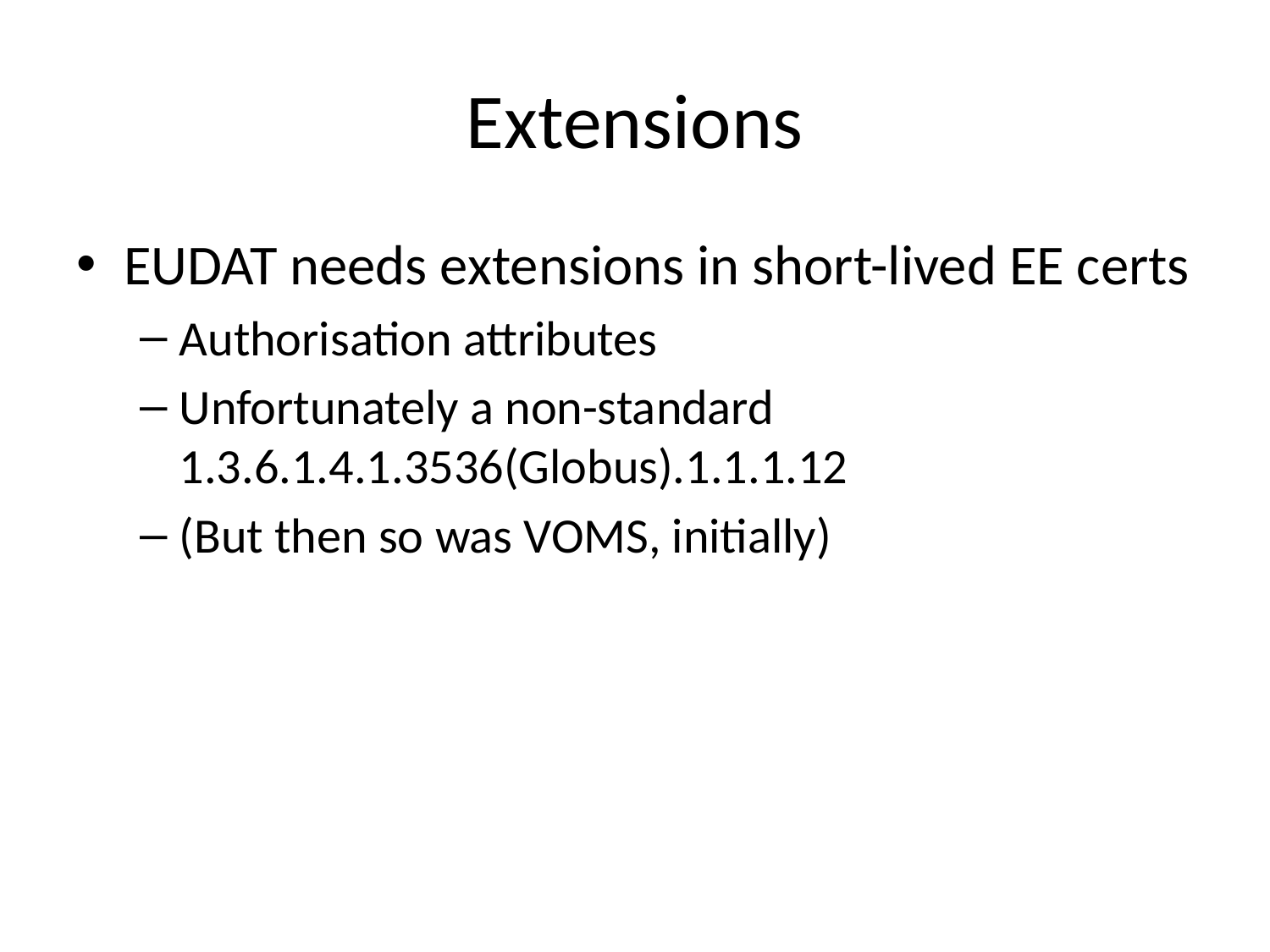

# Extensions
EUDAT needs extensions in short-lived EE certs
Authorisation attributes
Unfortunately a non-standard 1.3.6.1.4.1.3536(Globus).1.1.1.12
(But then so was VOMS, initially)